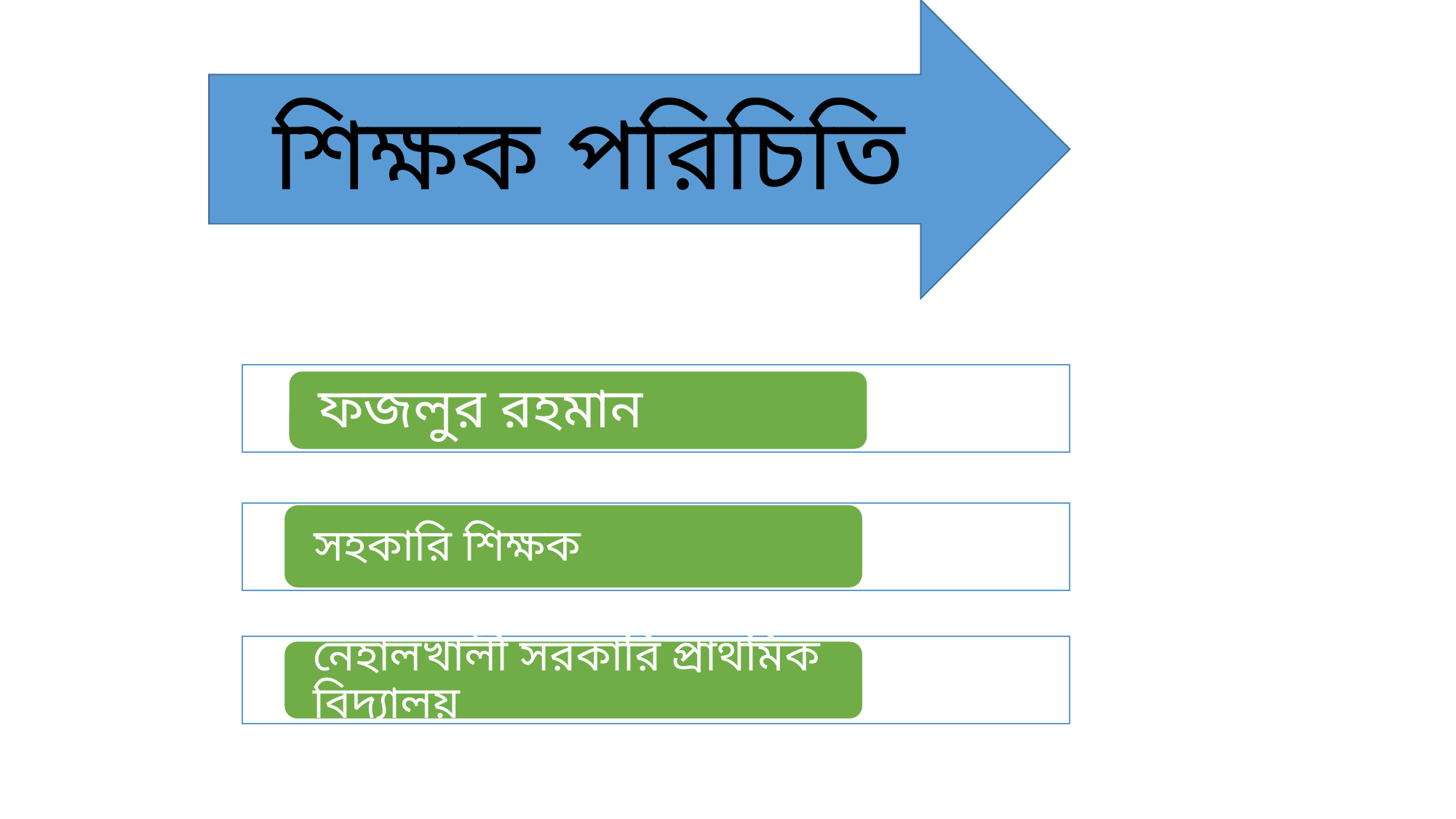

শিক্ষক পরিচিতি

ফজলুর রহমান
সহকারি শিক্ষক
নেহালখালী সরকারি প্রাথমিক বিদ্যালয়